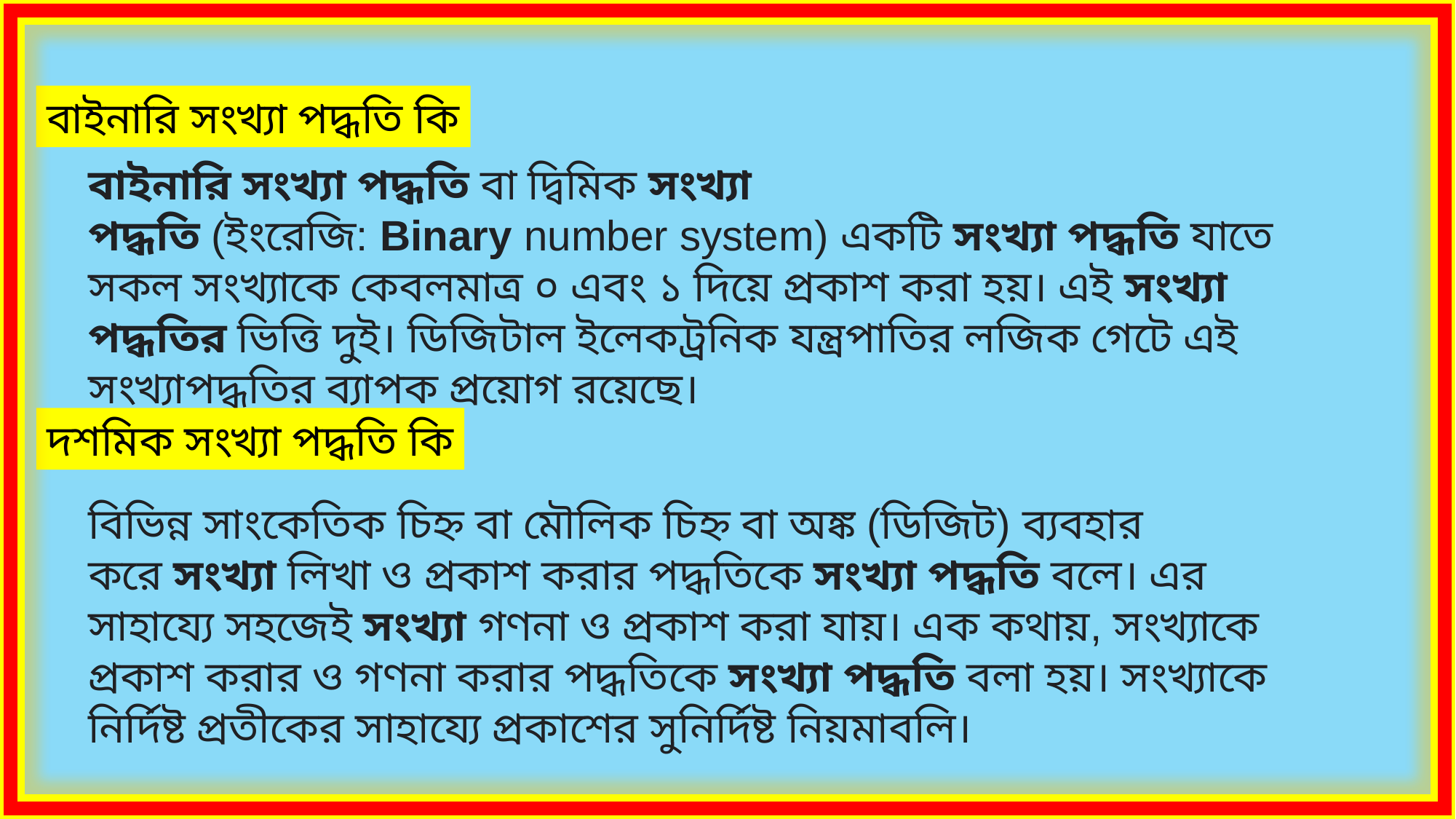

বাইনারি সংখ্যা পদ্ধতি কি
বাইনারি সংখ্যা পদ্ধতি বা দ্বিমিক সংখ্যা পদ্ধতি (ইংরেজি: Binary number system) একটি সংখ্যা পদ্ধতি যাতে সকল সংখ্যাকে কেবলমাত্র ০ এবং ১ দিয়ে প্রকাশ করা হয়। এই সংখ্যা পদ্ধতির ভিত্তি দুই। ডিজিটাল ইলেকট্রনিক যন্ত্রপাতির লজিক গেটে এই সংখ্যাপদ্ধতির ব্যাপক প্রয়োগ রয়েছে।
দশমিক সংখ্যা পদ্ধতি কি
বিভিন্ন সাংকেতিক চিহ্ন বা মৌলিক চিহ্ন বা অঙ্ক (ডিজিট) ব্যবহার করে সংখ্যা লিখা ও প্রকাশ করার পদ্ধতিকে সংখ্যা পদ্ধতি বলে। এর সাহায্যে সহজেই সংখ্যা গণনা ও প্রকাশ করা যায়। এক কথায়, সংখ্যাকে প্রকাশ করার ও গণনা করার পদ্ধতিকে সংখ্যা পদ্ধতি বলা হয়। সংখ্যাকে নির্দিষ্ট প্রতীকের সাহায্যে প্রকাশের সুনির্দিষ্ট নিয়মাবলি।